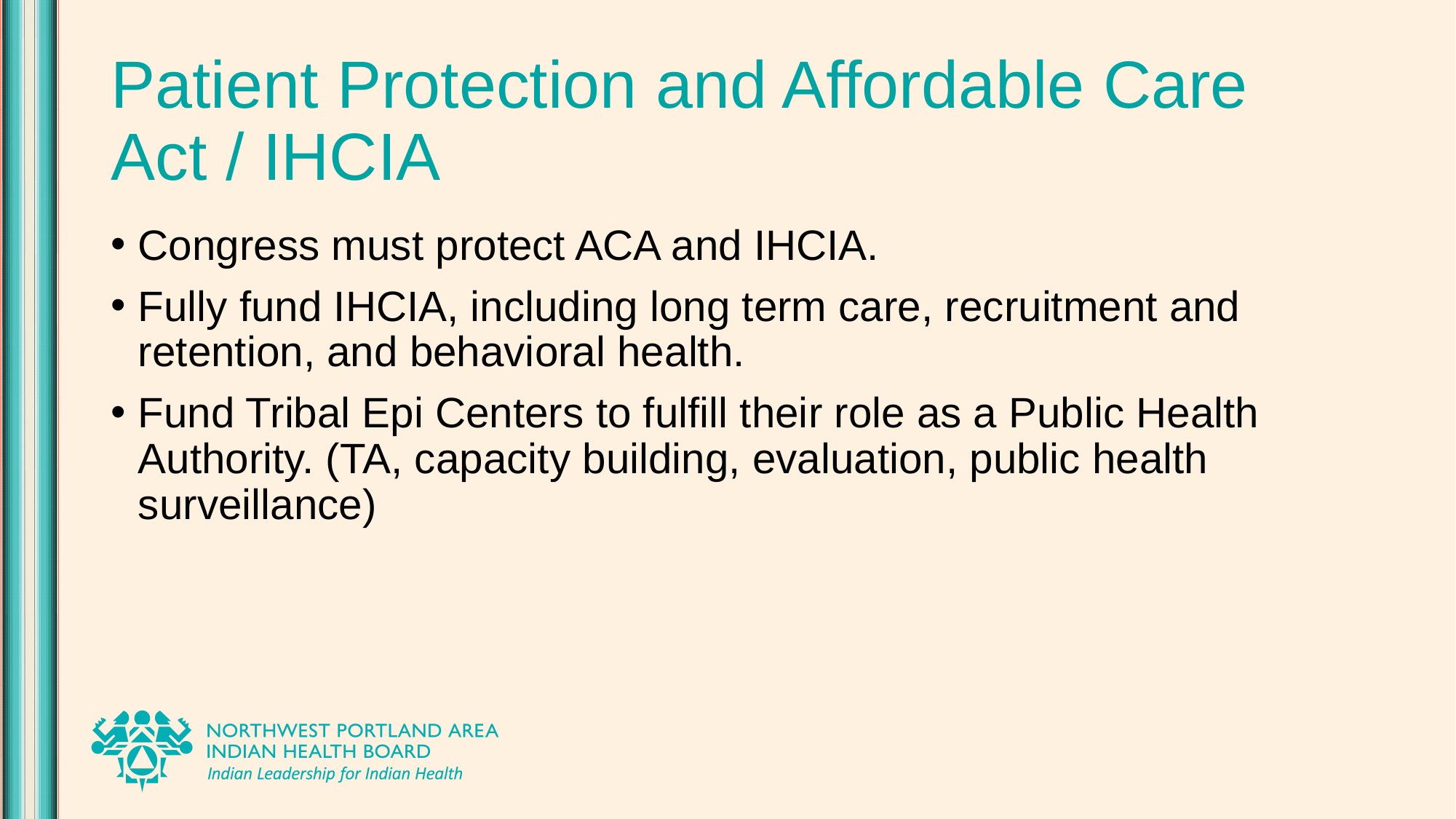

# Patient Protection and Affordable Care Act / IHCIA
Congress must protect ACA and IHCIA.
Fully fund IHCIA, including long term care, recruitment and retention, and behavioral health.
Fund Tribal Epi Centers to fulfill their role as a Public Health Authority. (TA, capacity building, evaluation, public health surveillance)